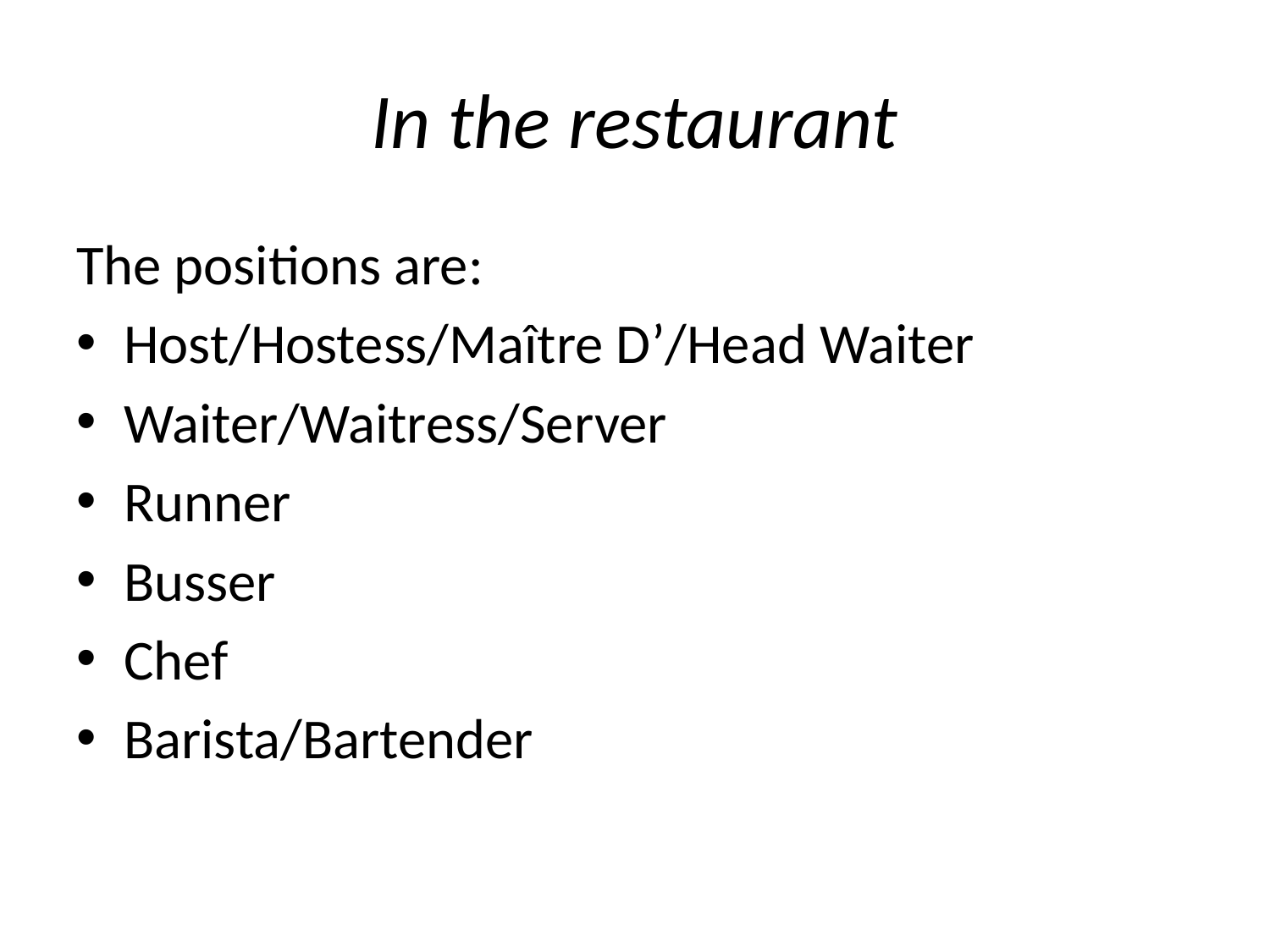

# In the restaurant
The positions are:
Host/Hostess/Maître D’/Head Waiter
Waiter/Waitress/Server
Runner
Busser
Chef
Barista/Bartender